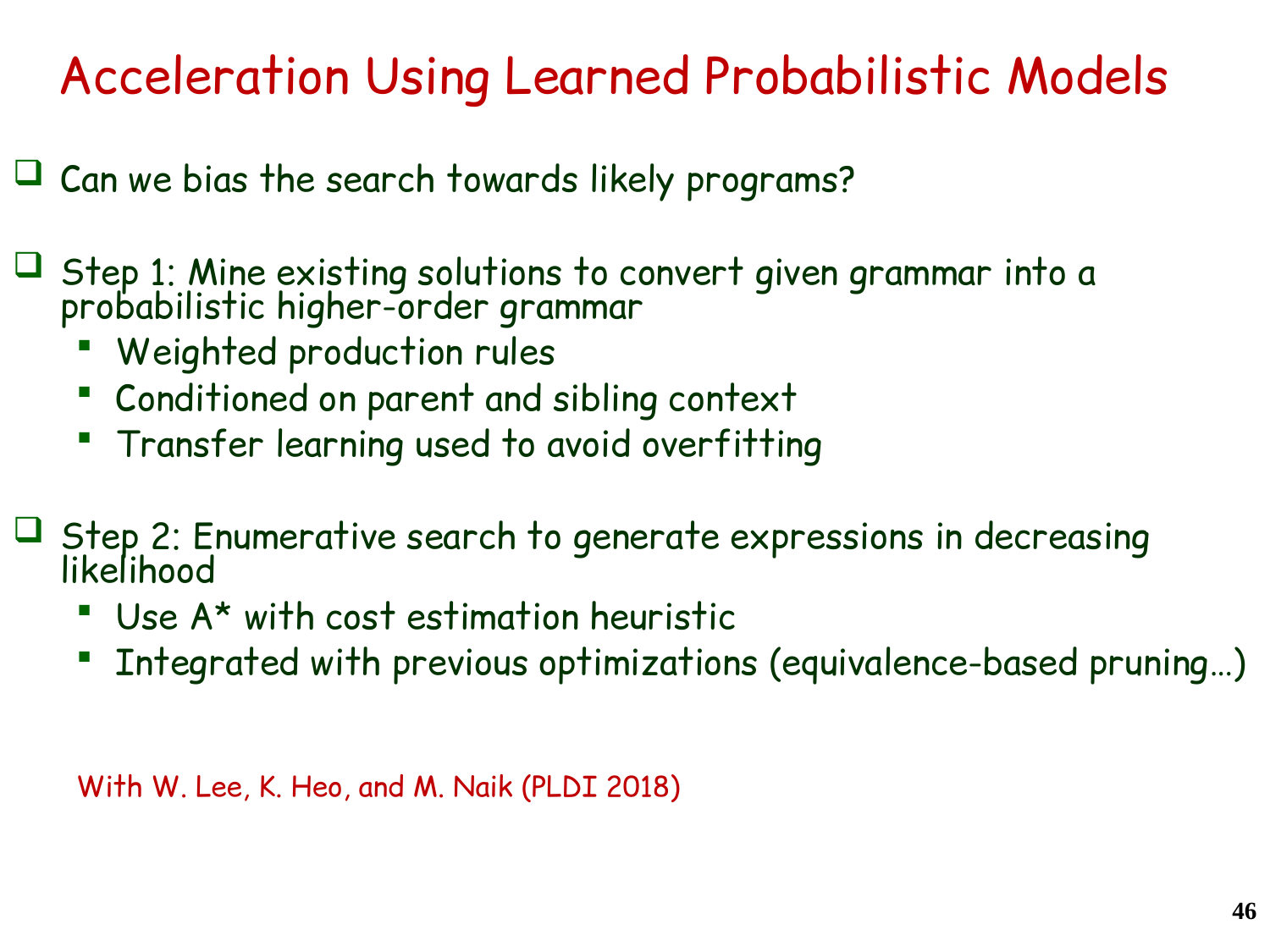

# Acceleration Using Learned Probabilistic Models
Can we bias the search towards likely programs?

Step 1: Mine existing solutions to convert given grammar into a probabilistic higher-order grammar
Weighted production rules
Conditioned on parent and sibling context
Transfer learning used to avoid overfitting

Step 2: Enumerative search to generate expressions in decreasing likelihood
Use A* with cost estimation heuristic
Integrated with previous optimizations (equivalence-based pruning…)

With W. Lee, K. Heo, and M. Naik (PLDI 2018)

46